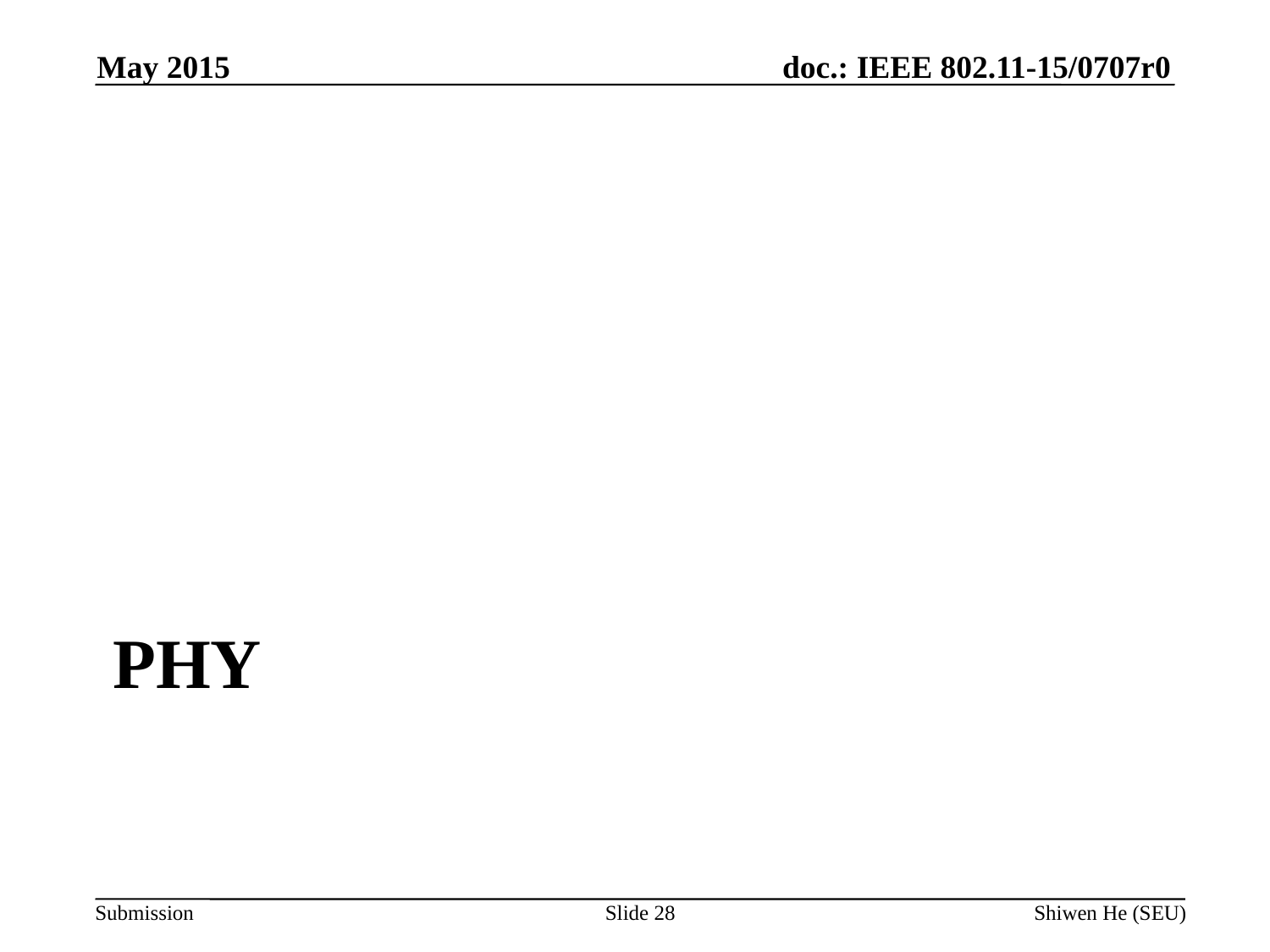

May 2015
# PHY
Slide 28
Shiwen He (SEU)